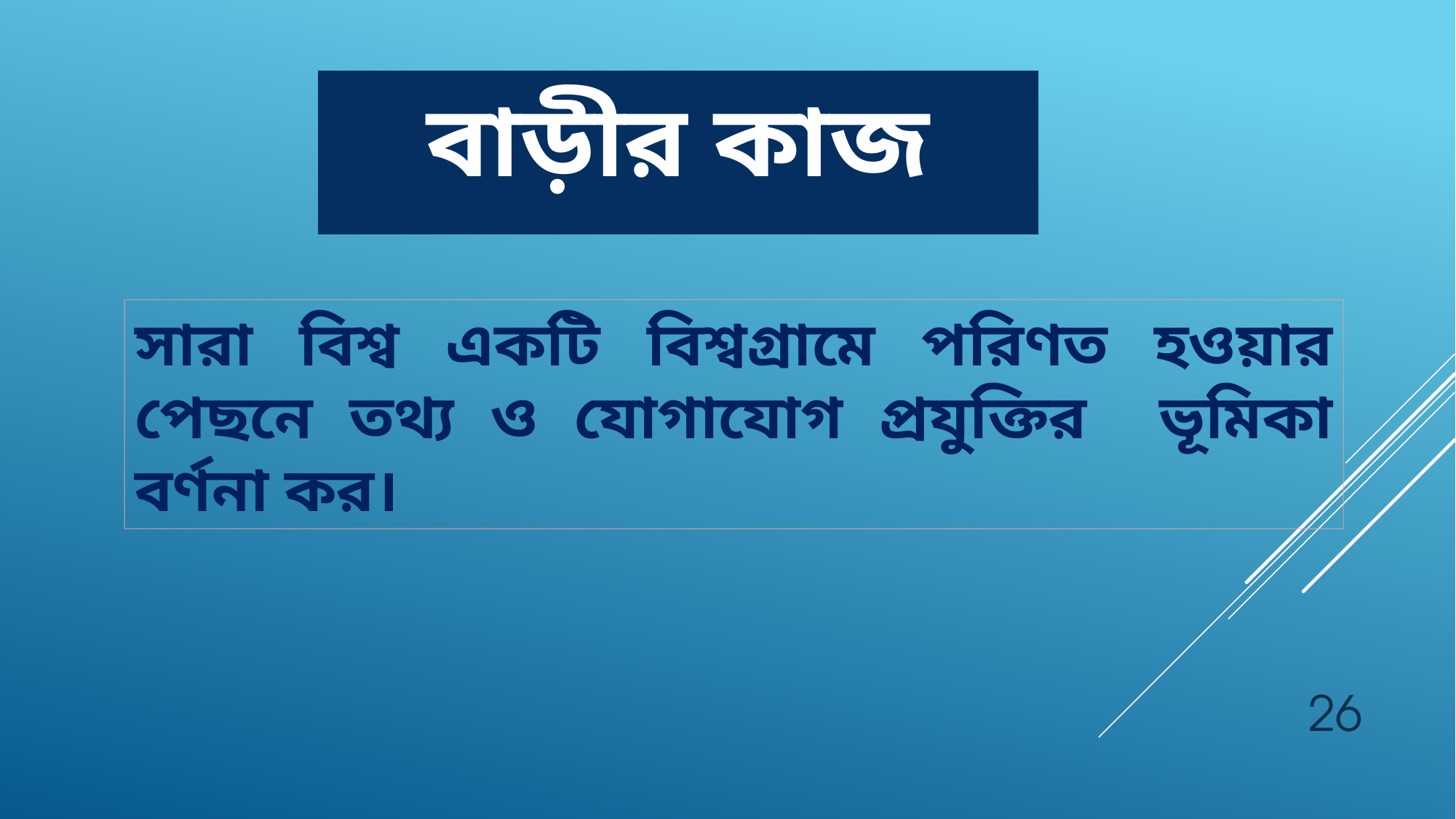

বাড়ীর কাজ

সারা বিশ্ব একটি বিশ্বগ্রামে পরিণত হওয়ার পেছনে তথ্য ও যোগাযোগ প্রযুক্তির  ভূমিকা বর্ণনা কর।
26